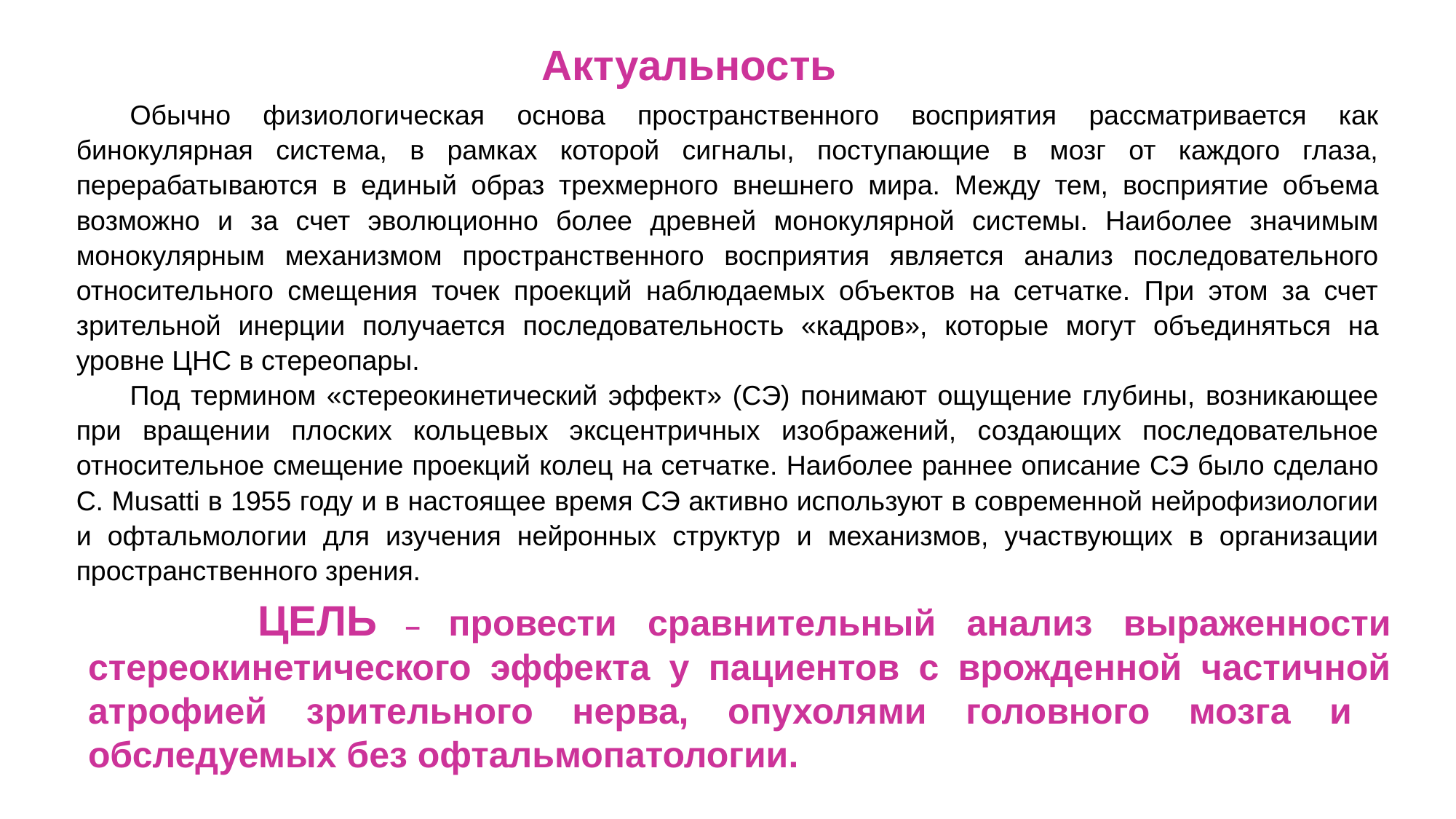

Актуальность
Обычно физиологическая основа пространственного восприятия рассматривается как бинокулярная система, в рамках которой сигналы, поступающие в мозг от каждого глаза, перерабатываются в единый образ трехмерного внешнего мира. Между тем, восприятие объема возможно и за счет эволюционно более древней монокулярной системы. Наиболее значимым монокулярным механизмом пространственного восприятия является анализ последовательного относительного смещения точек проекций наблюдаемых объектов на сетчатке. При этом за счет зрительной инерции получается последовательность «кадров», которые могут объединяться на уровне ЦНС в стереопары.
Под термином «стереокинетический эффект» (СЭ) понимают ощущение глубины, возникающее при вращении плоских кольцевых эксцентричных изображений, создающих последовательное относительное смещение проекций колец на сетчатке. Наиболее раннее описание СЭ было сделано С. Musatti в 1955 году и в настоящее время СЭ активно используют в современной нейрофизиологии и офтальмологии для изучения нейронных структур и механизмов, участвующих в организации пространственного зрения.
      ЦЕЛЬ – провести сравнительный анализ выраженности стереокинетического эффекта у пациентов с врожденной частичной атрофией зрительного нерва, опухолями головного мозга и  обследуемых без офтальмопатологии.